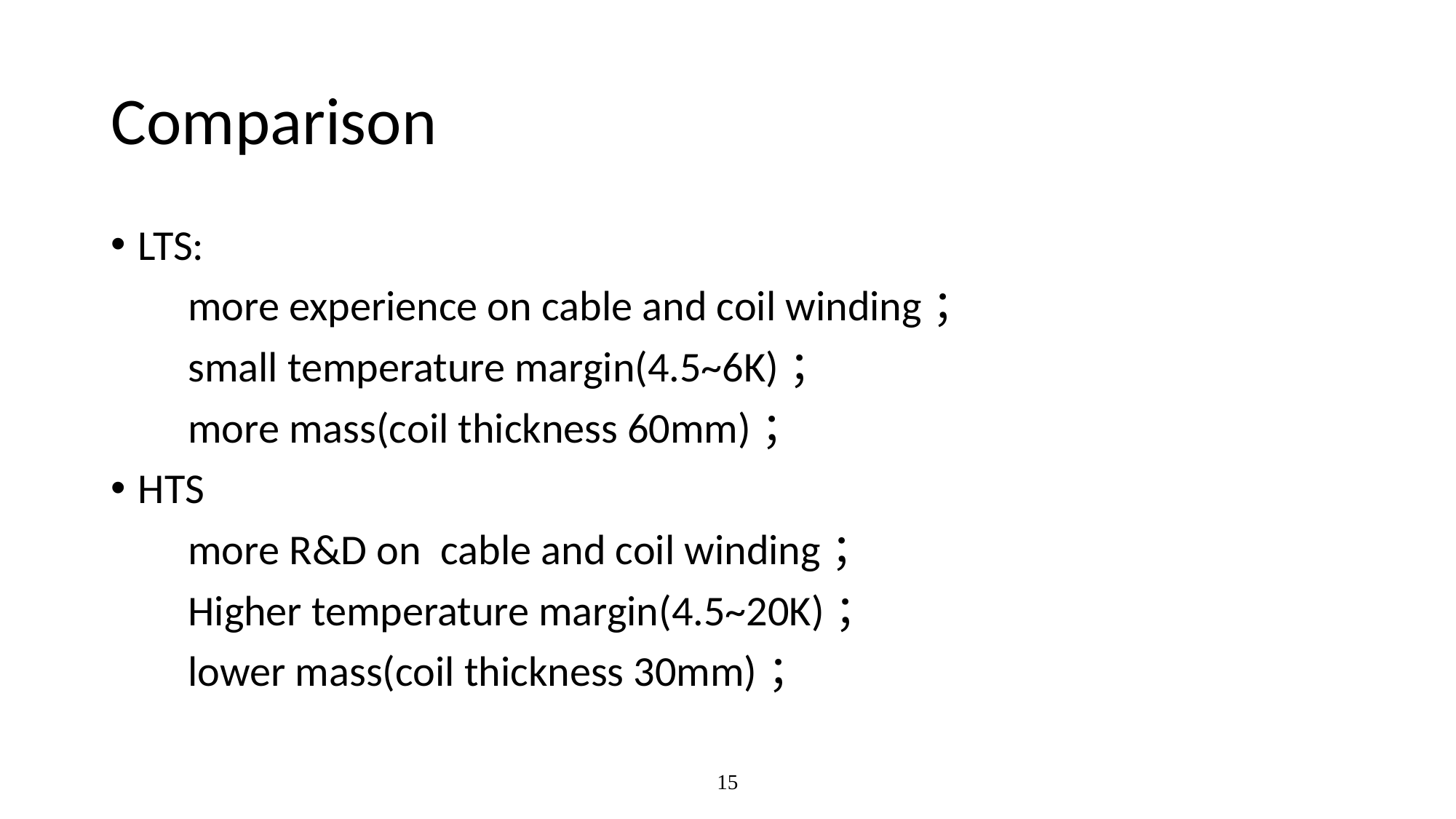

# Comparison
LTS:
        more experience on cable and coil winding；
        small temperature margin(4.5~6K)；
        more mass(coil thickness 60mm)；
HTS
        more R&D on  cable and coil winding；
        Higher temperature margin(4.5~20K)；
        lower mass(coil thickness 30mm)；
15